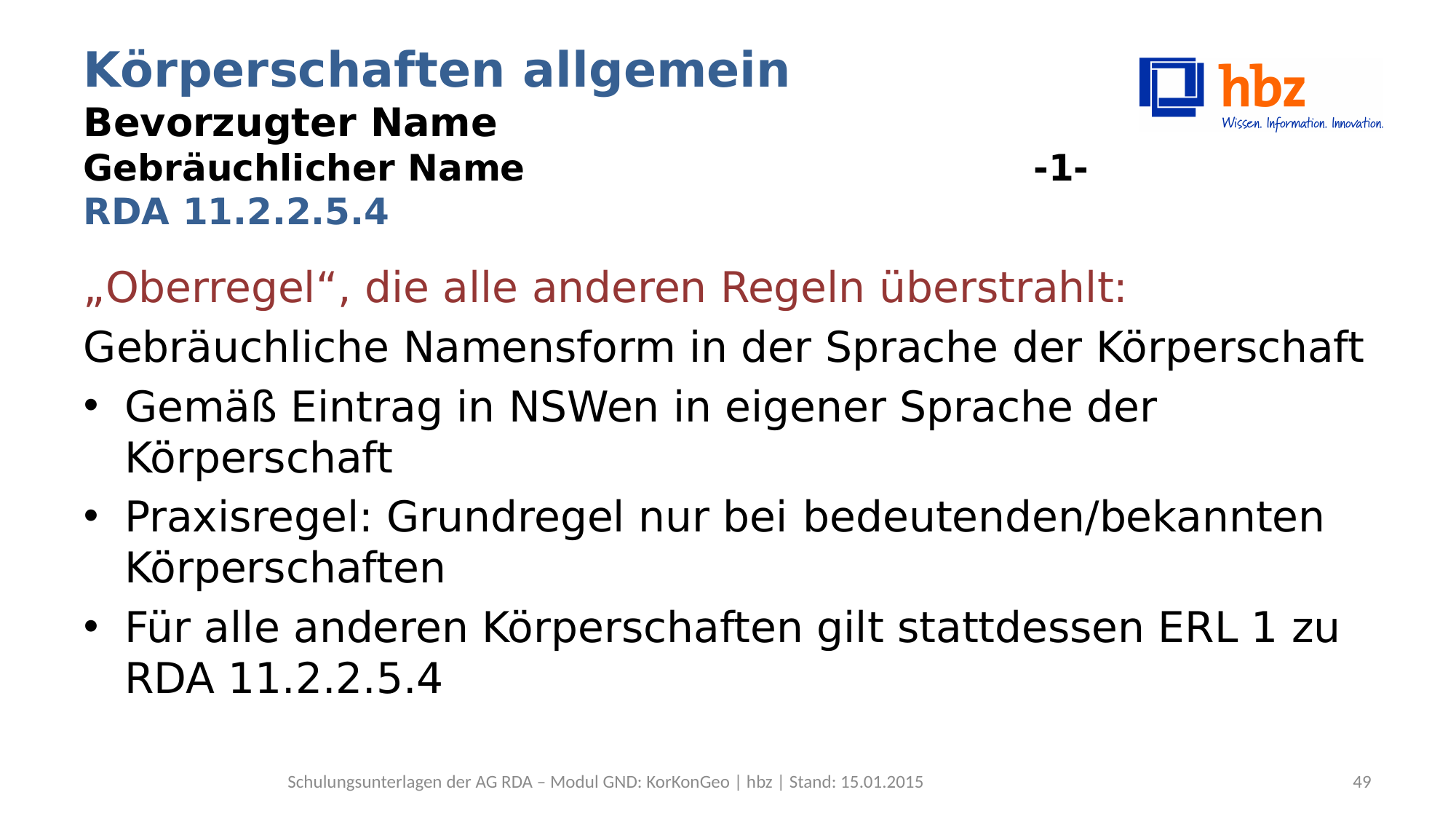

# Körperschaften allgemein Bevorzugter Name Gebräuchlicher Name                                        -1- RDA 11.2.2.5.4
„Oberregel“, die alle anderen Regeln überstrahlt:
Gebräuchliche Namensform in der Sprache der Körperschaft
Gemäß Eintrag in NSWen in eigener Sprache der Körperschaft
Praxisregel: Grundregel nur bei bedeutenden/bekannten Körperschaften
Für alle anderen Körperschaften gilt stattdessen ERL 1 zu RDA 11.2.2.5.4

Schulungsunterlagen der AG RDA – Modul GND: KorKonGeo | hbz | Stand: 15.01.2015
49